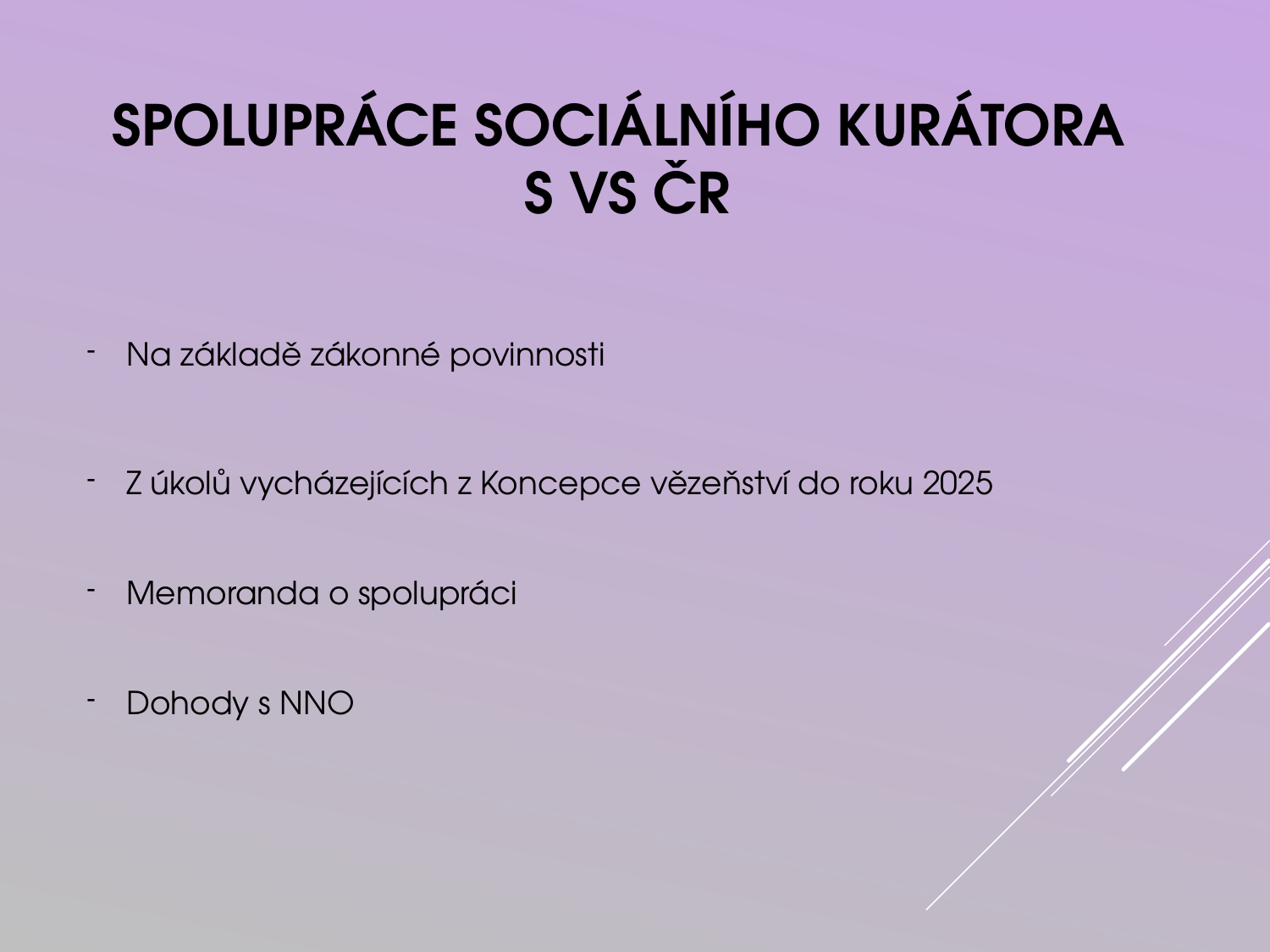

# Spolupráce sociálního kurátora s vs Čr
Na základě zákonné povinnosti

Z úkolů vycházejících z Koncepce vězeňství do roku 2025

Memoranda o spolupráci

Dohody s NNO